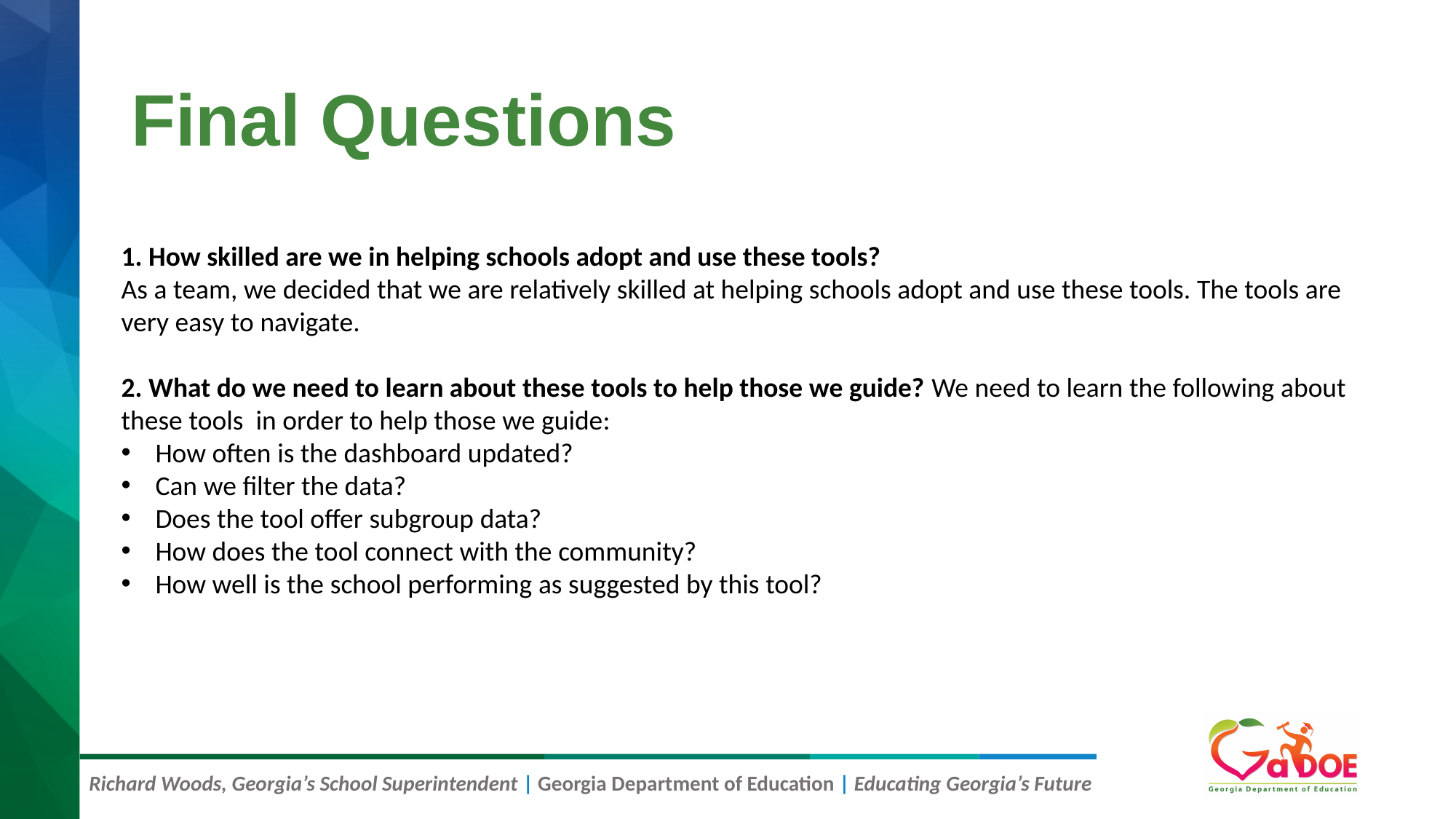

# Final Questions
1. How skilled are we in helping schools adopt and use these tools?​
As a team, we decided that we are relatively skilled at helping schools adopt and use these tools. The tools are very easy to navigate.

2. What do we need to learn about these tools to help those we guide? ​We need to learn the following about these tools  in order to help those we guide:
How often is the dashboard updated?
Can we filter the data?
Does the tool offer subgroup data?
How does the tool connect with the community?
How well is the school performing as suggested by this tool?